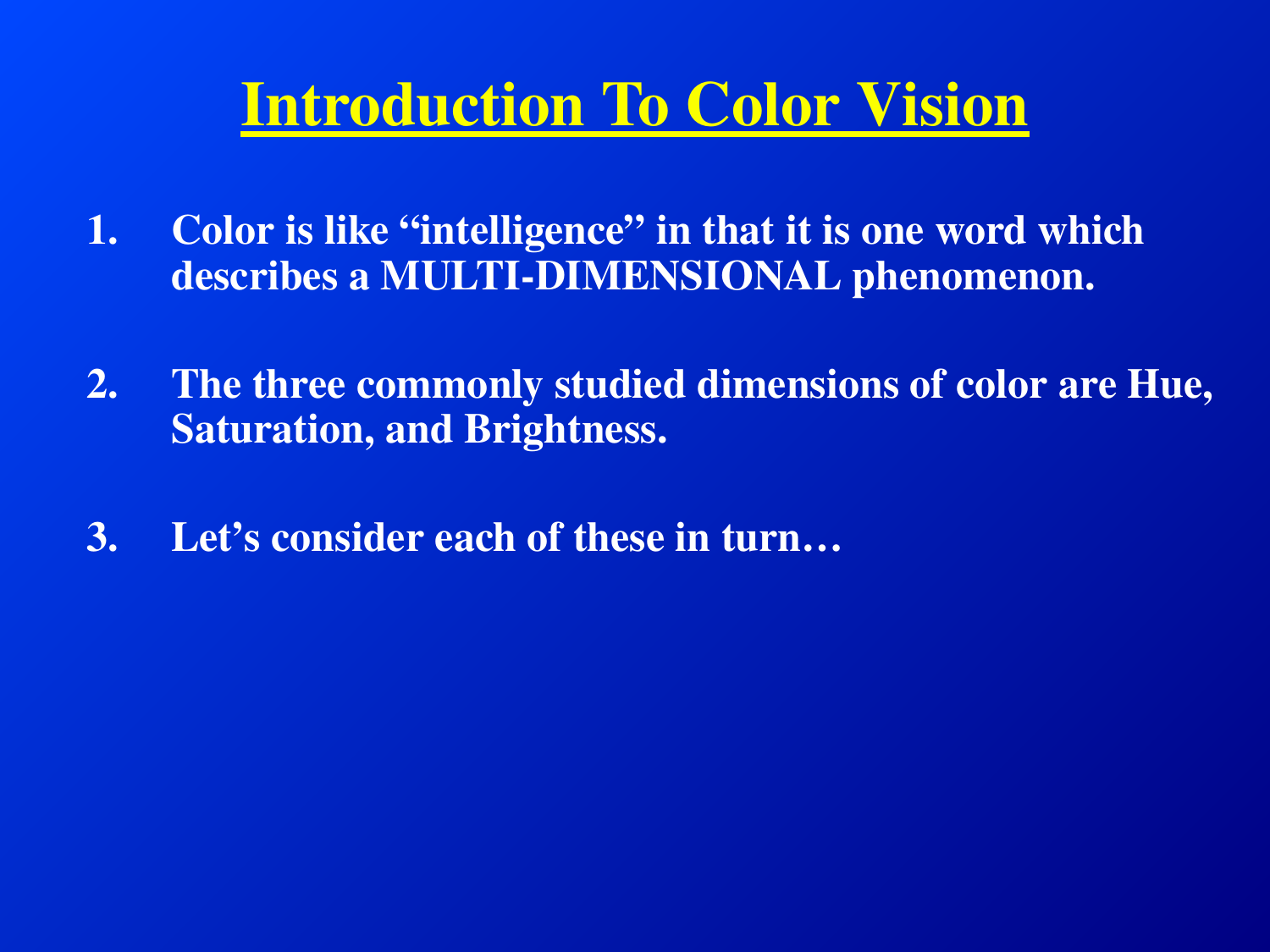

# Introduction To Color Vision
Color is like “intelligence” in that it is one word which describes a MULTI-DIMENSIONAL phenomenon.

The three commonly studied dimensions of color are Hue, Saturation, and Brightness.

Let’s consider each of these in turn…